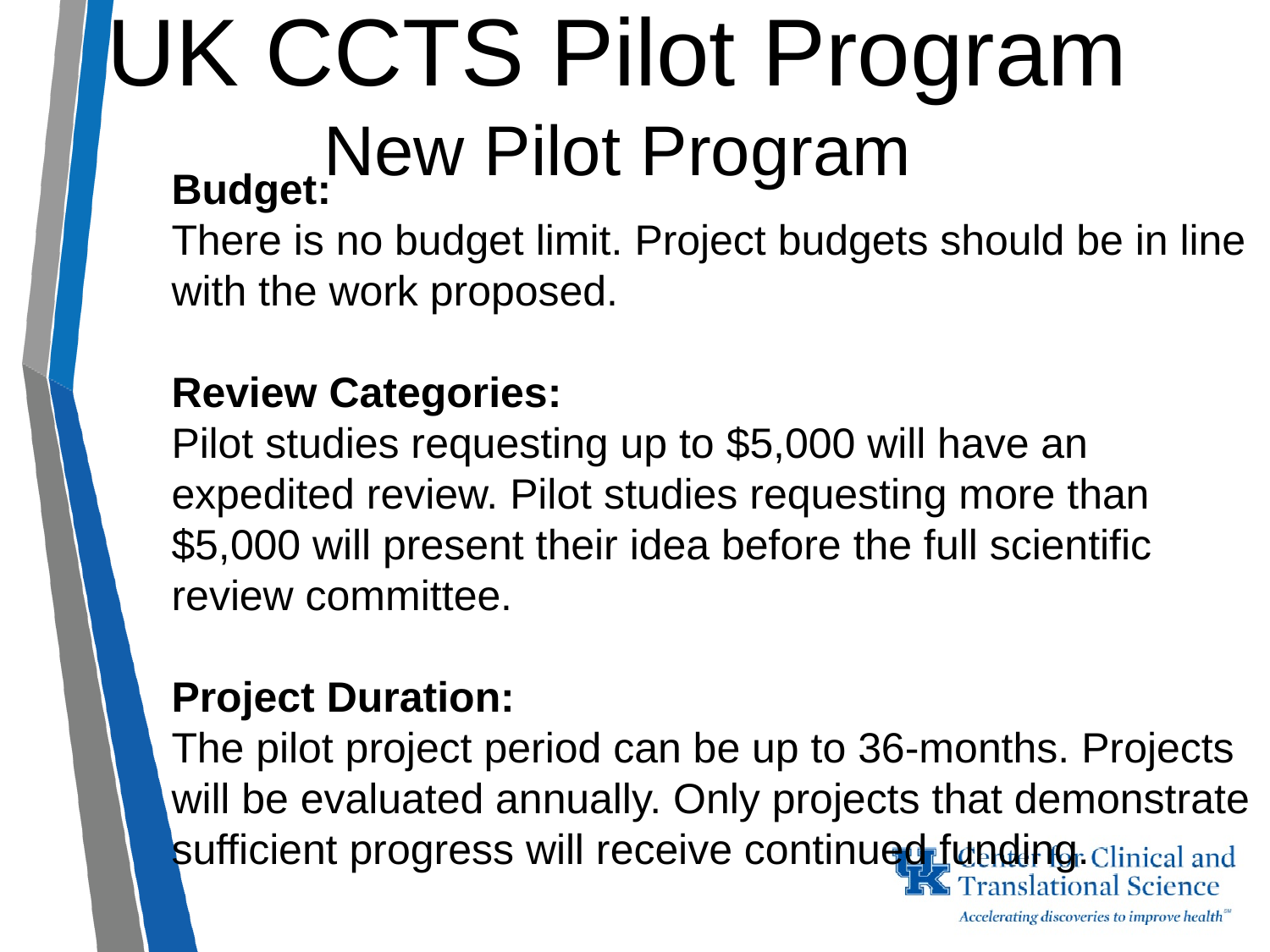

UK CCTS Pilot Program
New Pilot Program

Budget:
There is no budget limit. Project budgets should be in line with the work proposed.

Review Categories:
Pilot studies requesting up to $5,000 will have an expedited review. Pilot studies requesting more than $5,000 will present their idea before the full scientific review committee.

Project Duration:
The pilot project period can be up to 36-months. Projects will be evaluated annually. Only projects that demonstrate sufficient progress will receive continued funding.